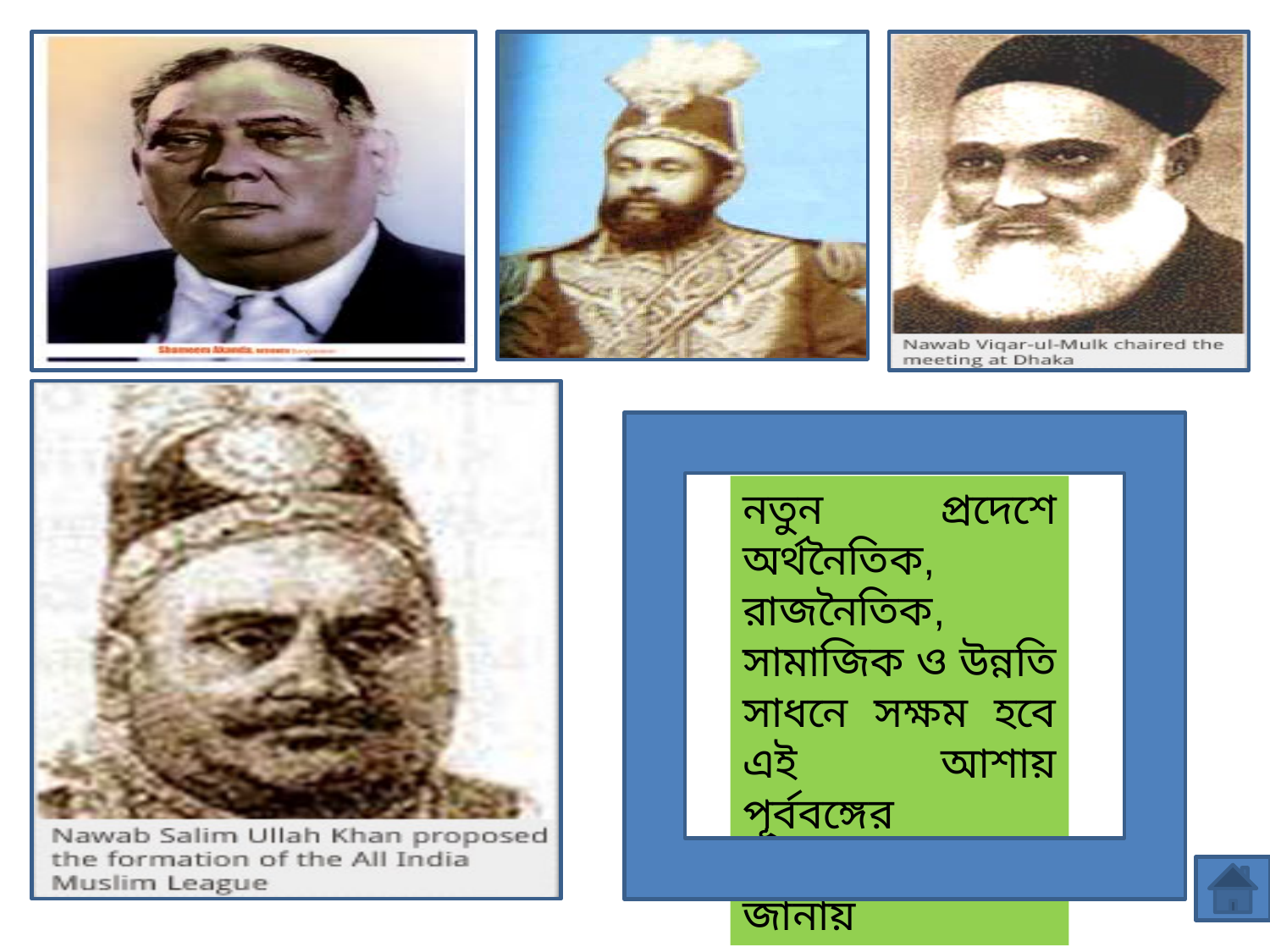

নতুন প্রদেশে অর্থনৈতিক, রাজনৈতিক, সামাজিক ও উন্নতি সাধনে সক্ষম হবে এই আশায় পূর্ববঙ্গের মুসলমানরা স্বাগত জানায়